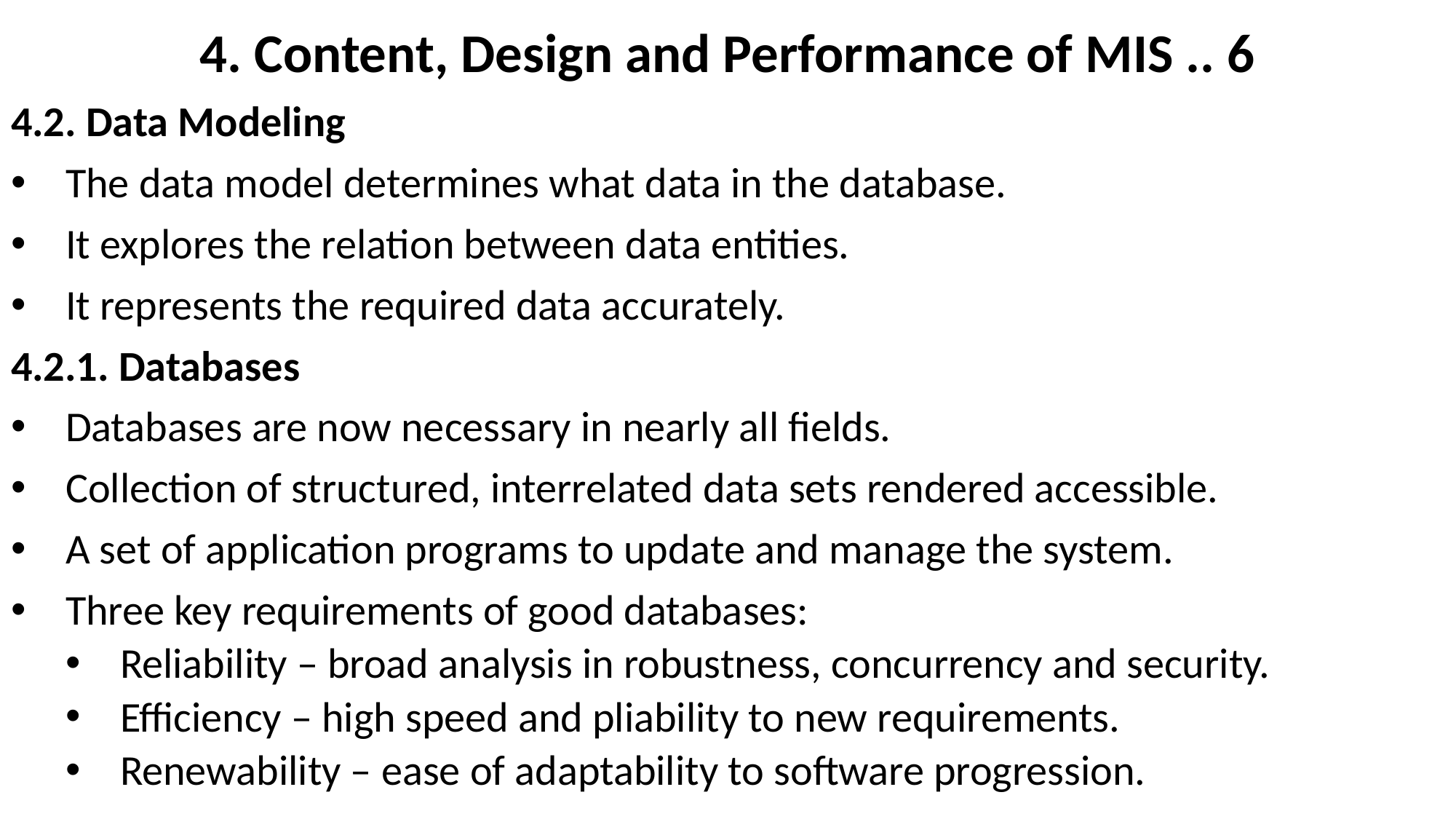

# 4. Content, Design and Performance of MIS .. 6
4.2. Data Modeling
The data model determines what data in the database.
It explores the relation between data entities.
It represents the required data accurately.
4.2.1. Databases
Databases are now necessary in nearly all fields.
Collection of structured, interrelated data sets rendered accessible.
A set of application programs to update and manage the system.
Three key requirements of good databases:
Reliability – broad analysis in robustness, concurrency and security.
Efficiency – high speed and pliability to new requirements.
Renewability – ease of adaptability to software progression.